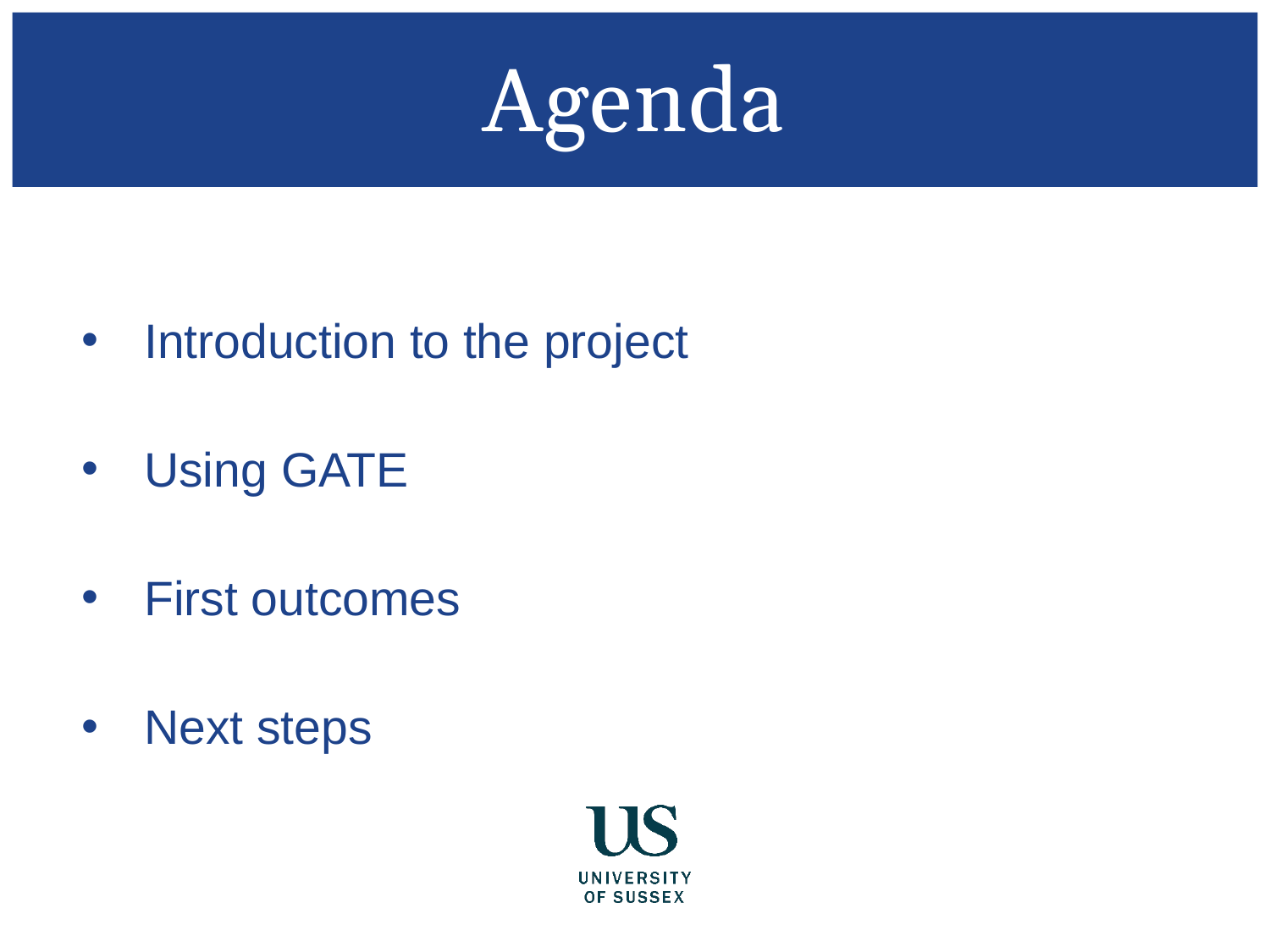

Agenda
Introduction to the project
Using GATE
First outcomes
Next steps